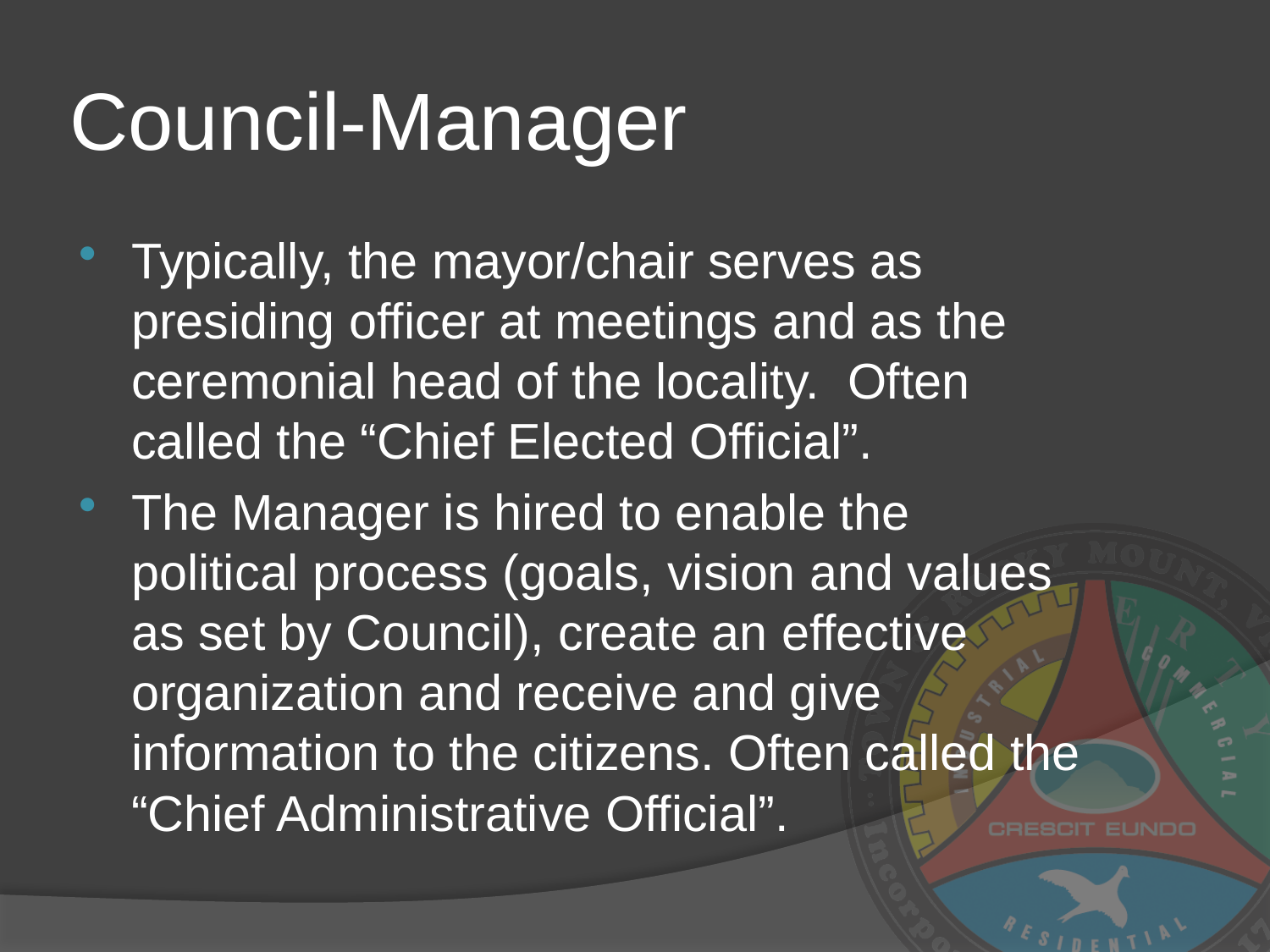

# Council-Manager
Typically, the mayor/chair serves as presiding officer at meetings and as the ceremonial head of the locality.  Often called the “Chief Elected Official”.
The Manager is hired to enable the political process (goals, vision and values as set by Council), create an effective organization and receive and give information to the citizens. Often called the “Chief Administrative Official”.